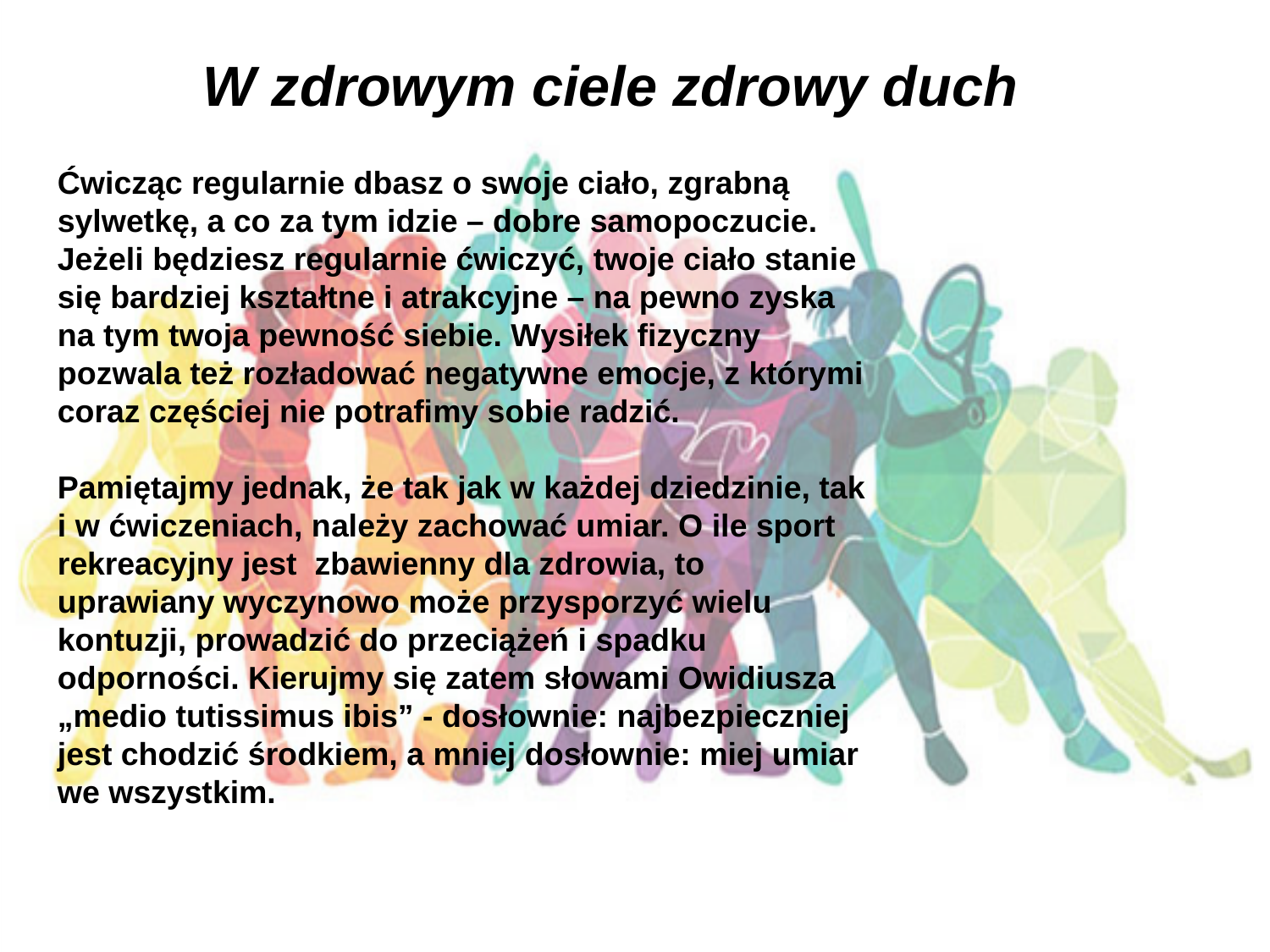

# W zdrowym ciele zdrowy duch
Ćwicząc regularnie dbasz o swoje ciało, zgrabną sylwetkę, a co za tym idzie – dobre samopoczucie. Jeżeli będziesz regularnie ćwiczyć, twoje ciało stanie się bardziej kształtne i atrakcyjne – na pewno zyska na tym twoja pewność siebie. Wysiłek fizyczny pozwala też rozładować negatywne emocje, z którymi coraz częściej nie potrafimy sobie radzić.  
Pamiętajmy jednak, że tak jak w każdej dziedzinie, tak i w ćwiczeniach, należy zachować umiar. O ile sport rekreacyjny jest  zbawienny dla zdrowia, to uprawiany wyczynowo może przysporzyć wielu kontuzji, prowadzić do przeciążeń i spadku odporności. Kierujmy się zatem słowami Owidiusza „medio tutissimus ibis” - dosłownie: najbezpieczniej jest chodzić środkiem, a mniej dosłownie: miej umiar we wszystkim.